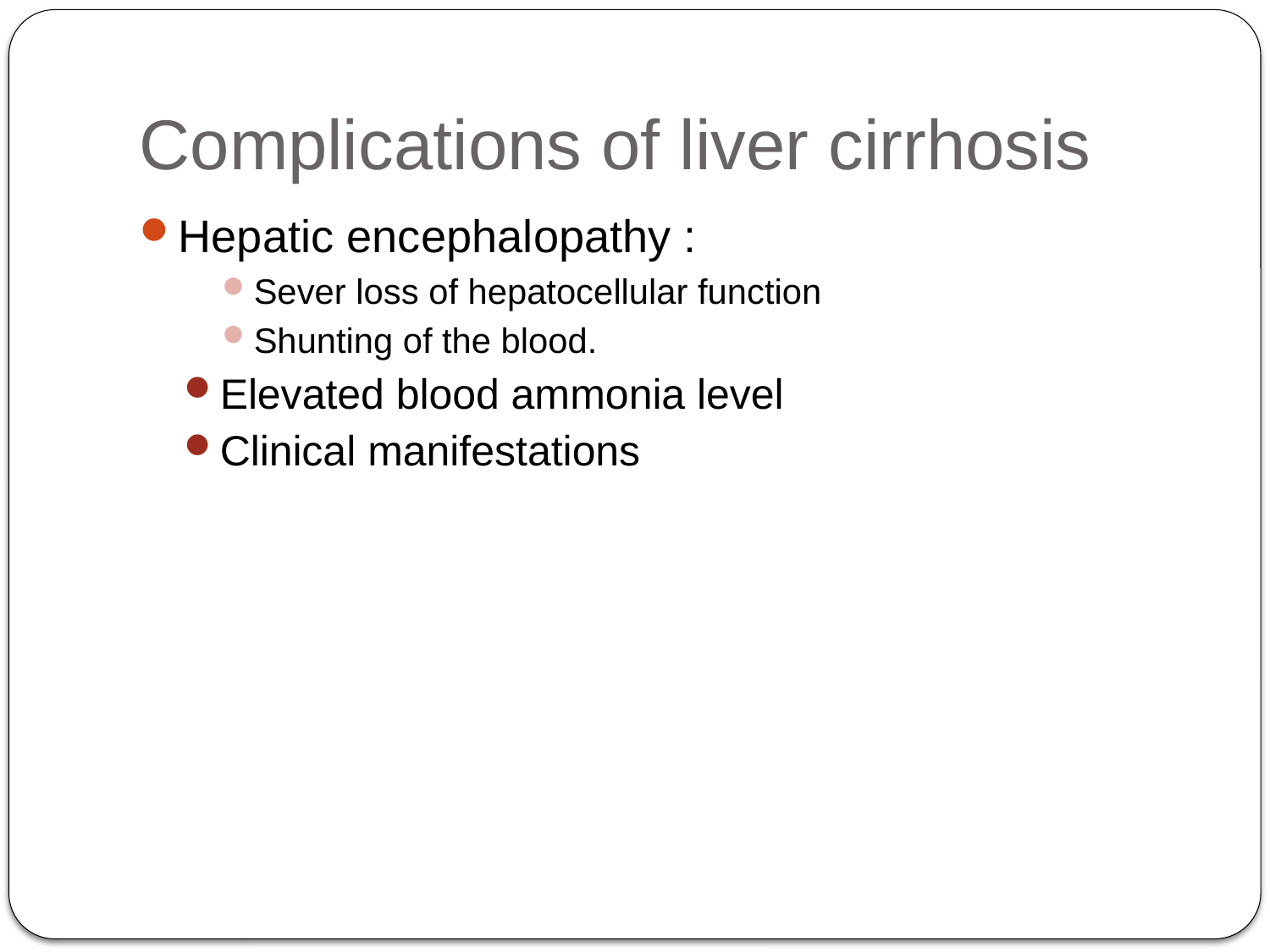

# Complications of liver cirrhosis
Hepatic encephalopathy :
Sever loss of hepatocellular function
Shunting of the blood.
Elevated blood ammonia level
Clinical manifestations